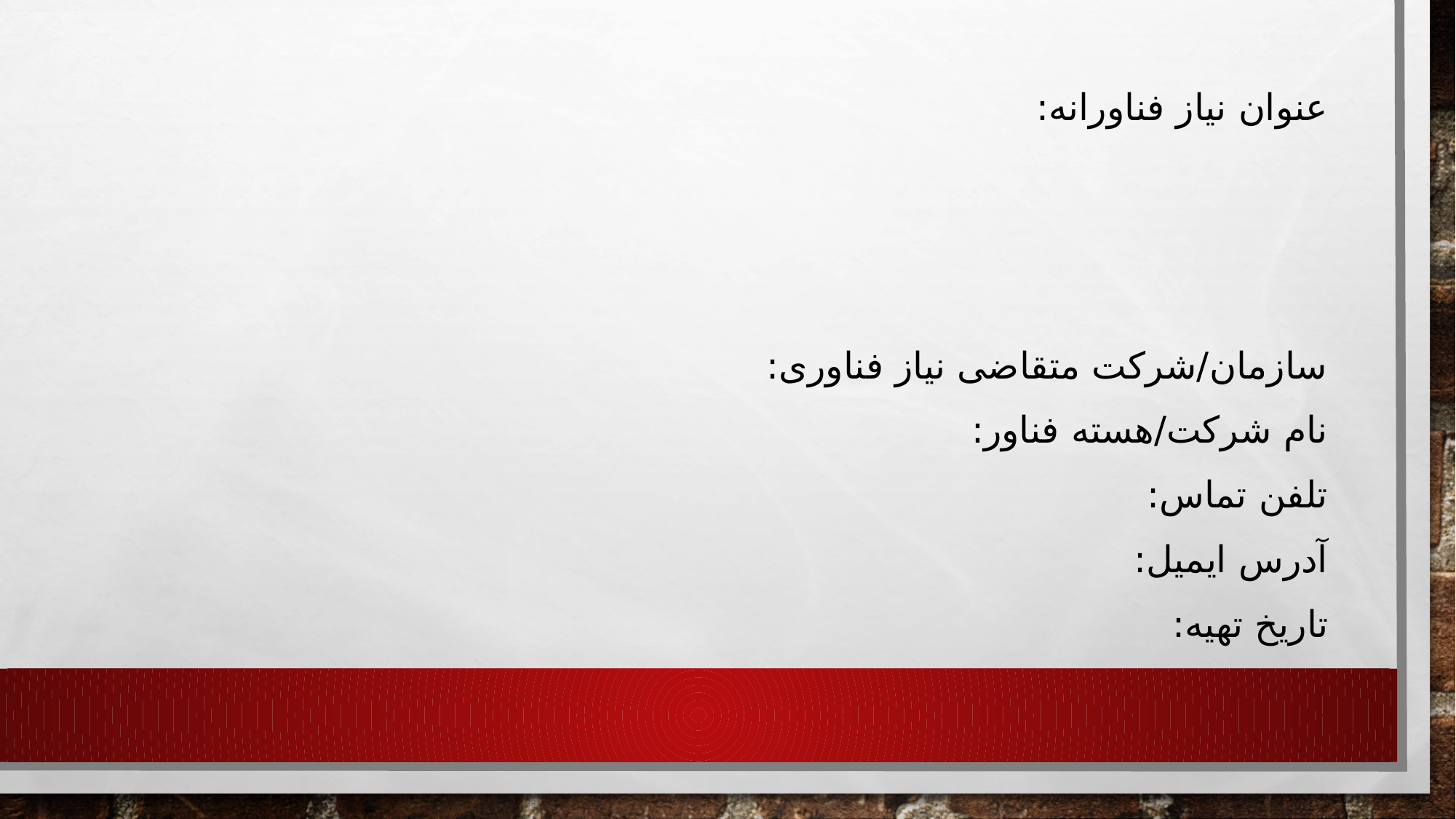

عنوان نیاز فناورانه:

سازمان/شرکت متقاضی نیاز فناوری:
نام شرکت/هسته فناور:
تلفن تماس:
آدرس ایمیل:
تاریخ تهیه: